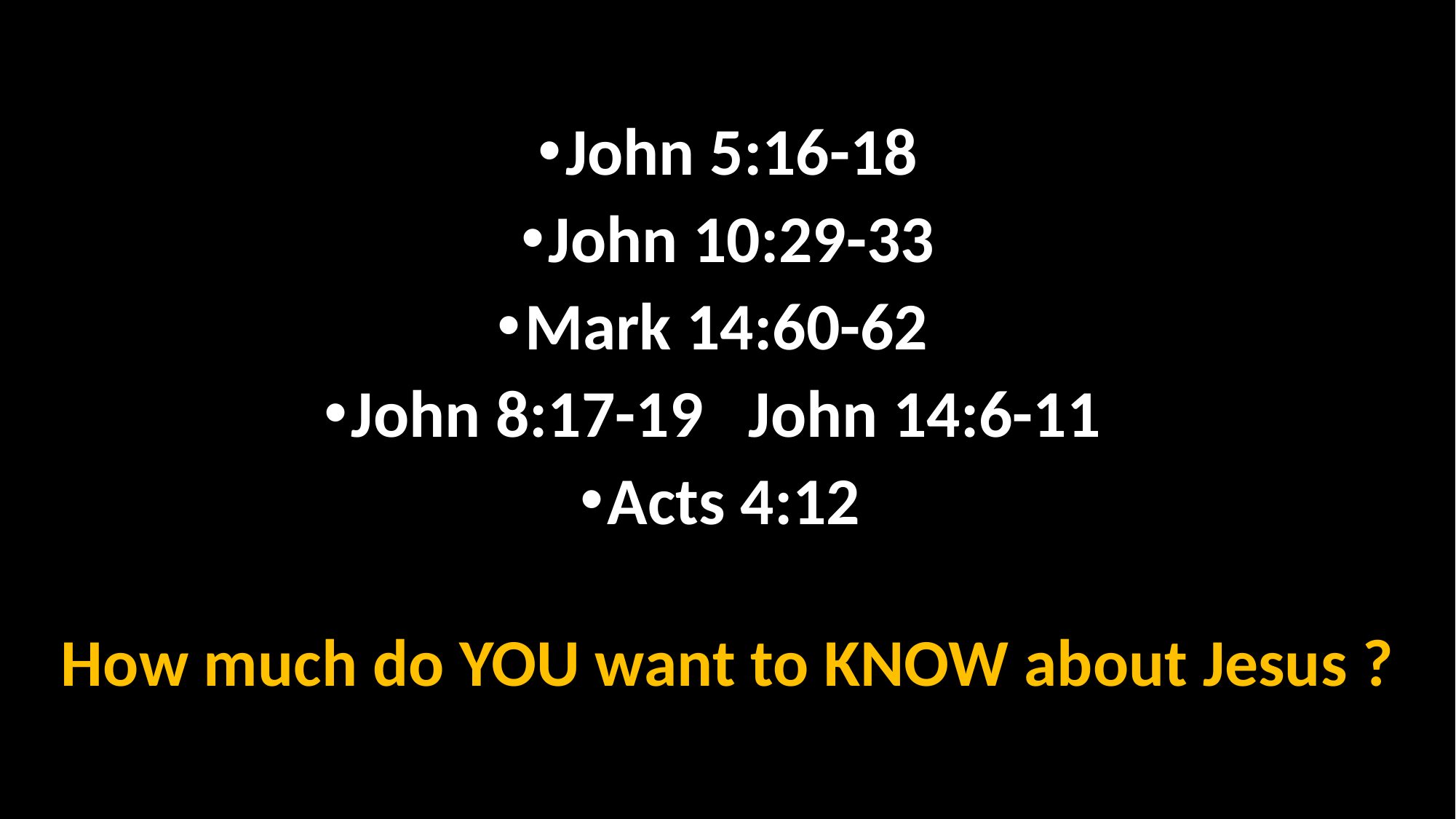

#
John 5:16-18
John 10:29-33
Mark 14:60-62
John 8:17-19   John 14:6-11
Acts 4:12

How much do YOU want to KNOW about Jesus ?